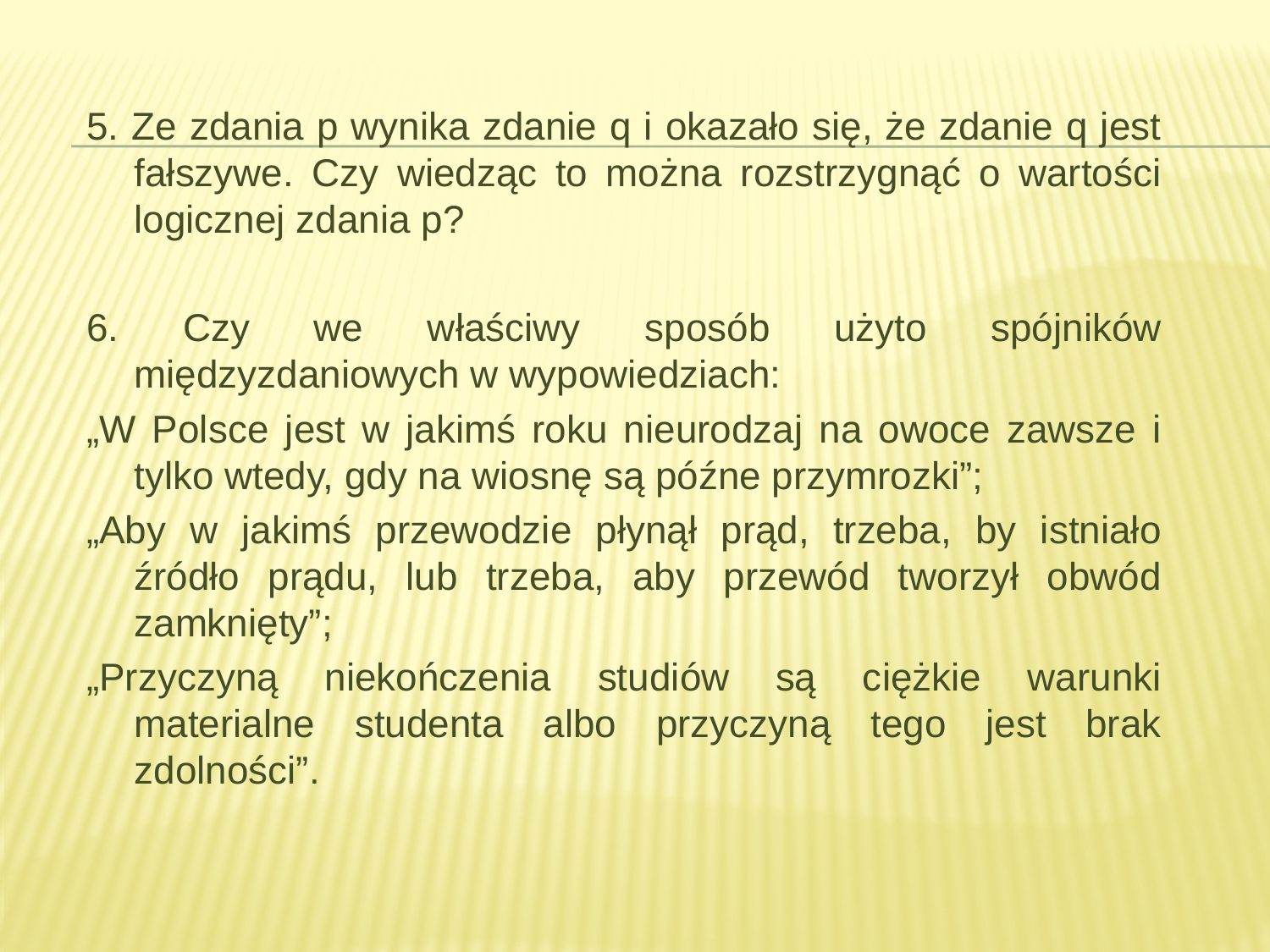

5. Ze zdania p wynika zdanie q i okazało się, że zdanie q jest fałszywe. Czy wiedząc to można rozstrzygnąć o wartości logicznej zdania p?

6. Czy we właściwy sposób użyto spójników międzyzdaniowych w wypowiedziach:
„W Polsce jest w jakimś roku nieurodzaj na owoce zawsze i tylko wtedy, gdy na wiosnę są późne przymrozki”;
„Aby w jakimś przewodzie płynął prąd, trzeba, by istniało źródło prądu, lub trzeba, aby przewód tworzył obwód zamknięty”;
„Przyczyną niekończenia studiów są ciężkie warunki materialne studenta albo przyczyną tego jest brak zdolności”.